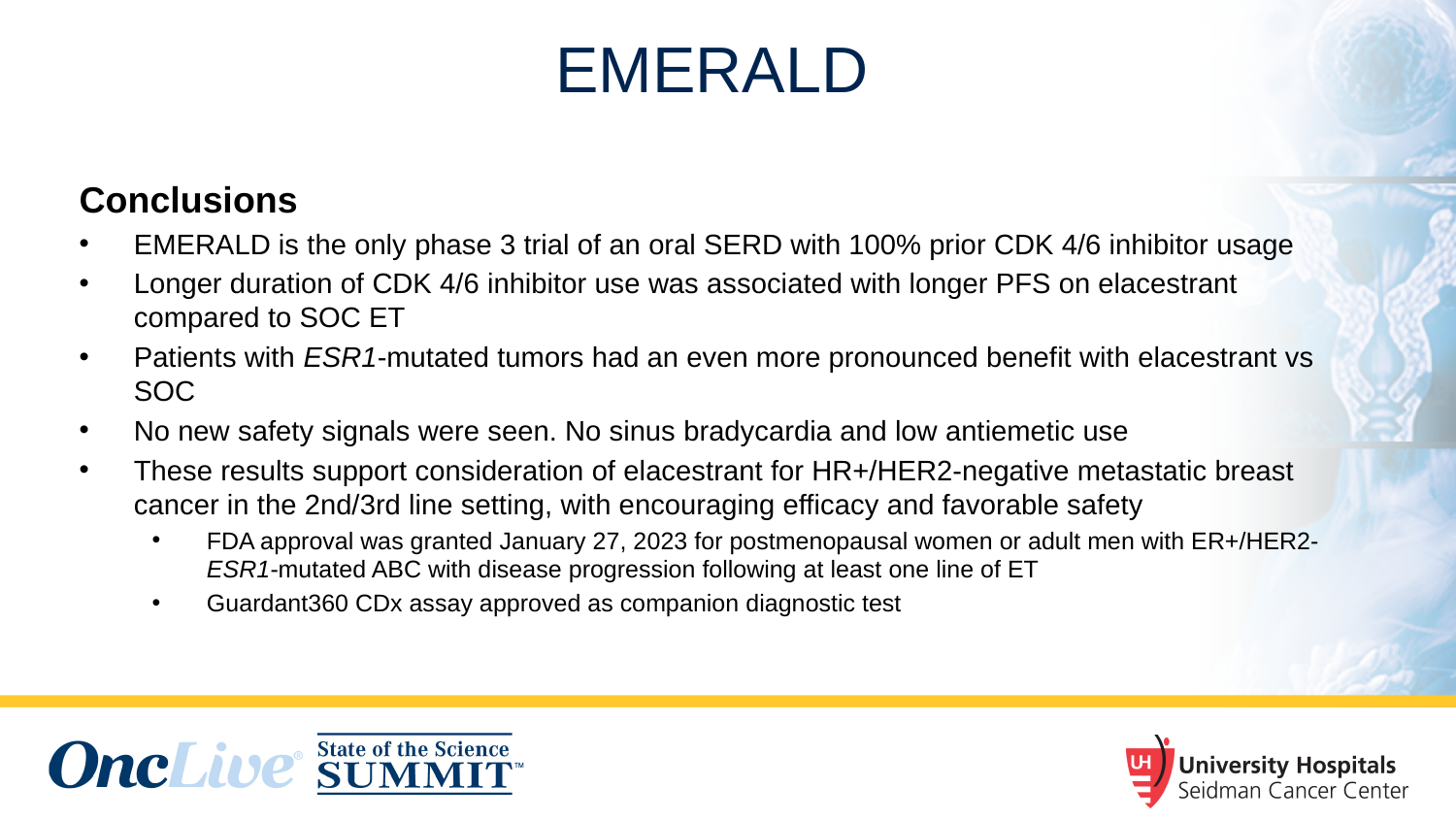

# EMERALD
Conclusions
EMERALD is the only phase 3 trial of an oral SERD with 100% prior CDK 4/6 inhibitor usage
Longer duration of CDK 4/6 inhibitor use was associated with longer PFS on elacestrant compared to SOC ET
Patients with ESR1-mutated tumors had an even more pronounced benefit with elacestrant vs SOC
No new safety signals were seen. No sinus bradycardia and low antiemetic use
These results support consideration of elacestrant for HR+/HER2-negative metastatic breast cancer in the 2nd/3rd line setting, with encouraging efficacy and favorable safety
FDA approval was granted January 27, 2023 for postmenopausal women or adult men with ER+/HER2- ESR1-mutated ABC with disease progression following at least one line of ET
Guardant360 CDx assay approved as companion diagnostic test